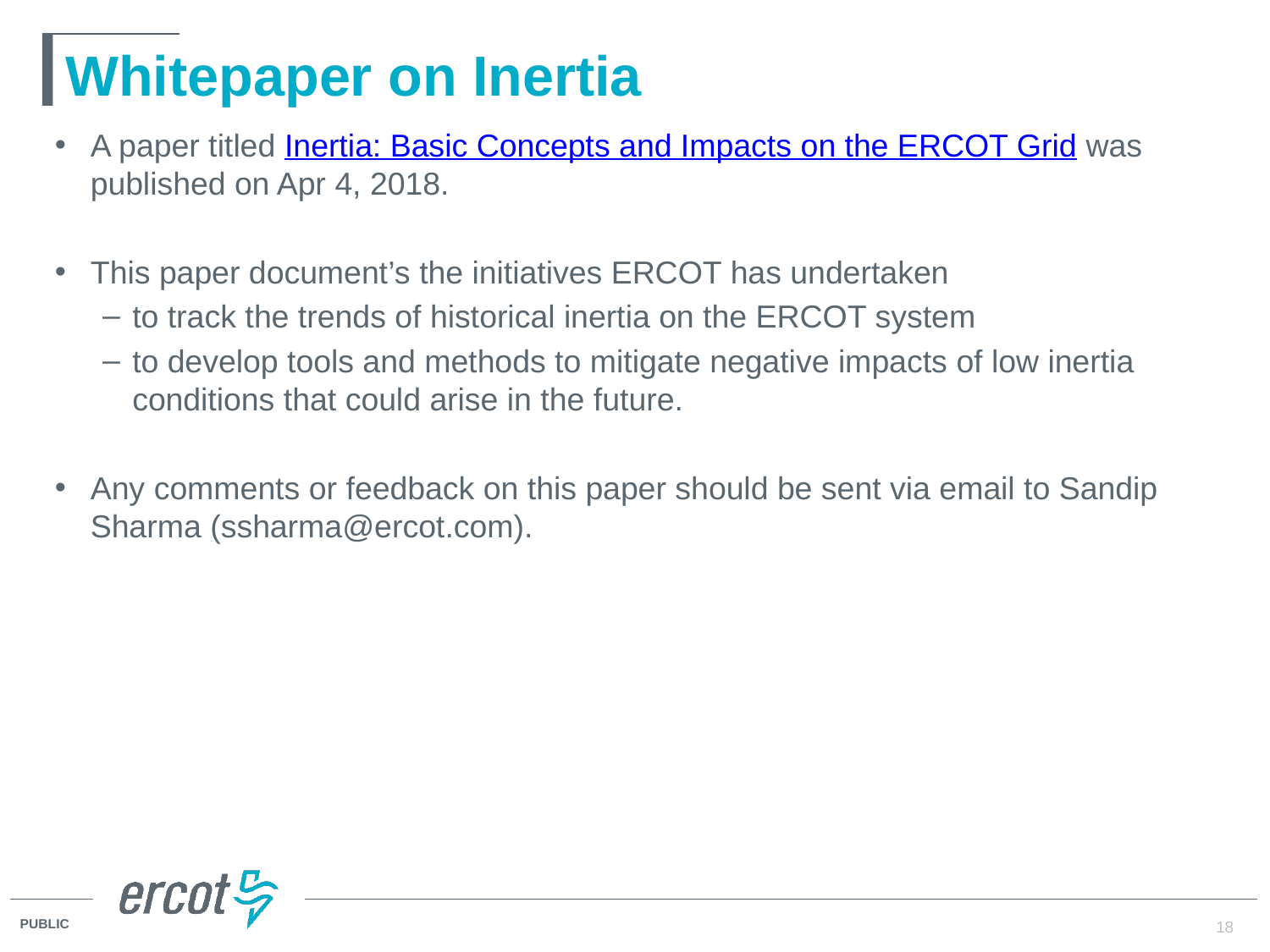

# Whitepaper on Inertia
A paper titled Inertia: Basic Concepts and Impacts on the ERCOT Grid was published on Apr 4, 2018.

This paper document’s the initiatives ERCOT has undertaken
to track the trends of historical inertia on the ERCOT system
to develop tools and methods to mitigate negative impacts of low inertia conditions that could arise in the future.

Any comments or feedback on this paper should be sent via email to Sandip Sharma (ssharma@ercot.com).
18